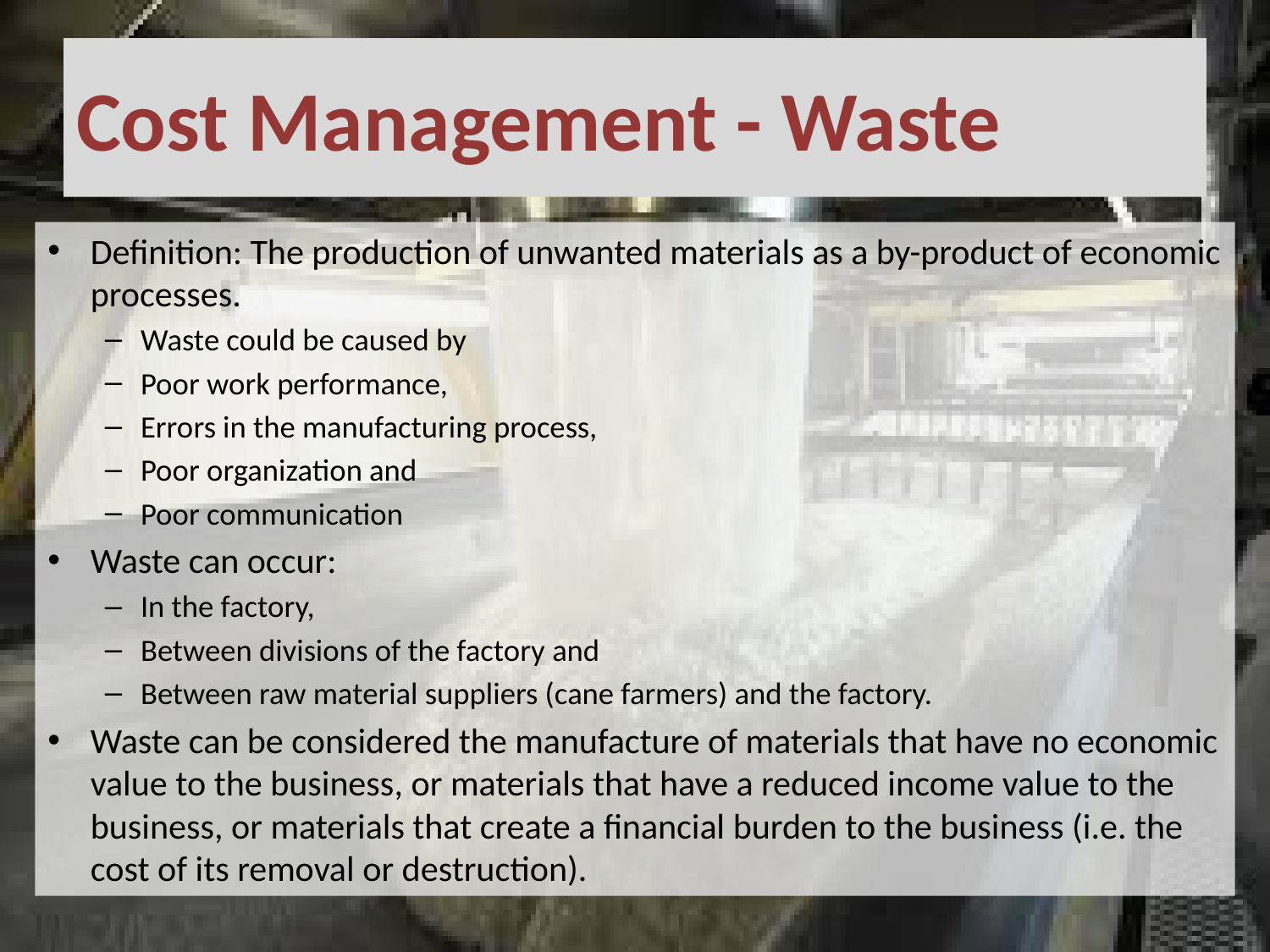

# Cost Management - Waste
Definition: The production of unwanted materials as a by-product of economic processes.
Waste could be caused by
Poor work performance,
Errors in the manufacturing process,
Poor organization and
Poor communication
Waste can occur:
In the factory,
Between divisions of the factory and
Between raw material suppliers (cane farmers) and the factory.
Waste can be considered the manufacture of materials that have no economic value to the business, or materials that have a reduced income value to the business, or materials that create a financial burden to the business (i.e. the cost of its removal or destruction).